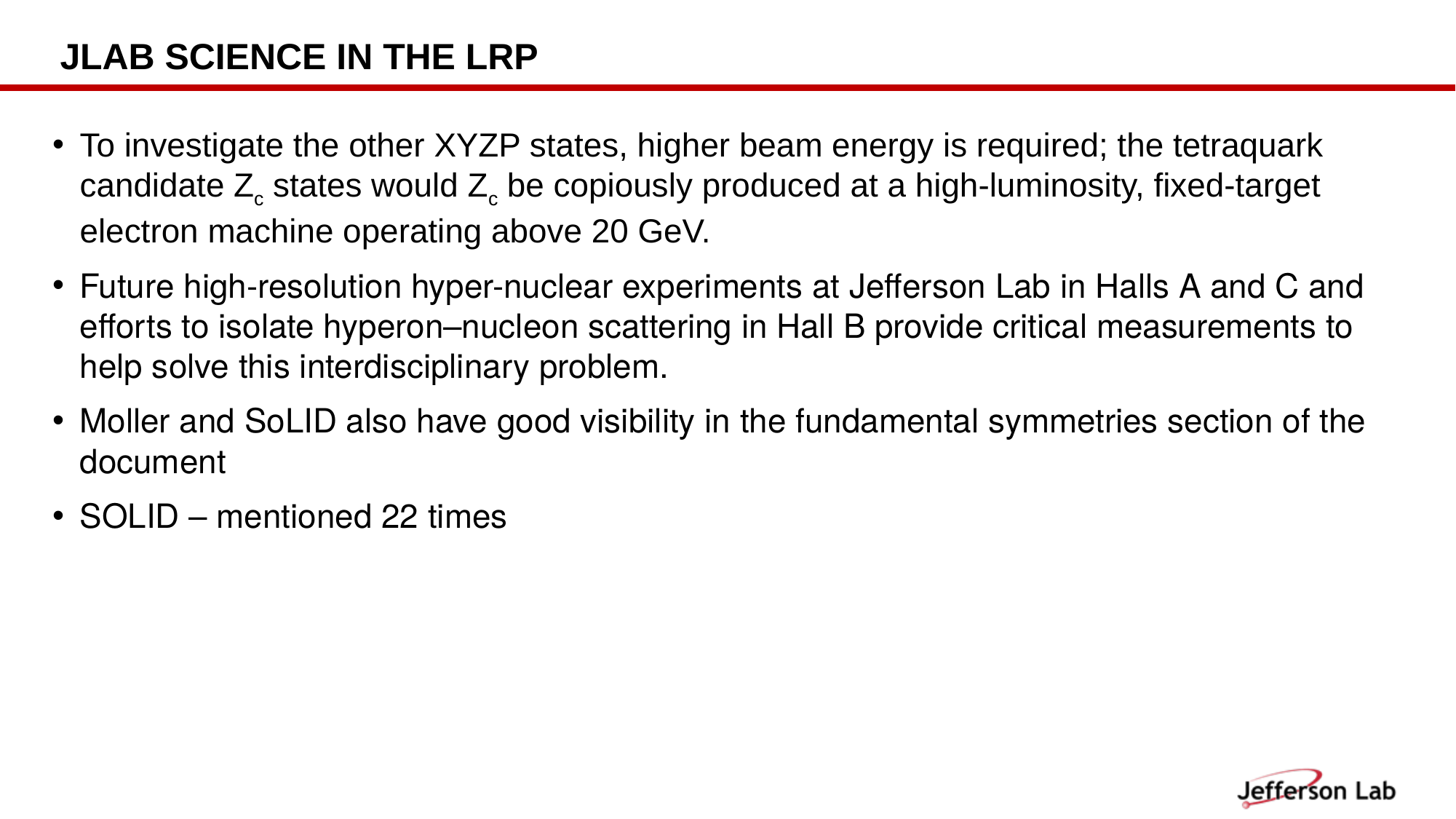

# JLab SCIENCE in the LRP
To investigate the other XYZP states, higher beam energy is required; the tetraquark candidate Zc states would Zc be copiously produced at a high-luminosity, fixed-target electron machine operating above 20 GeV.
Future high-resolution hyper-nuclear experiments at Jefferson Lab in Halls A and C and efforts to isolate hyperon–nucleon scattering in Hall B provide critical measurements to help solve this interdisciplinary problem.
Moller and SoLID also have good visibility in the fundamental symmetries section of the document
SOLID – mentioned 22 times